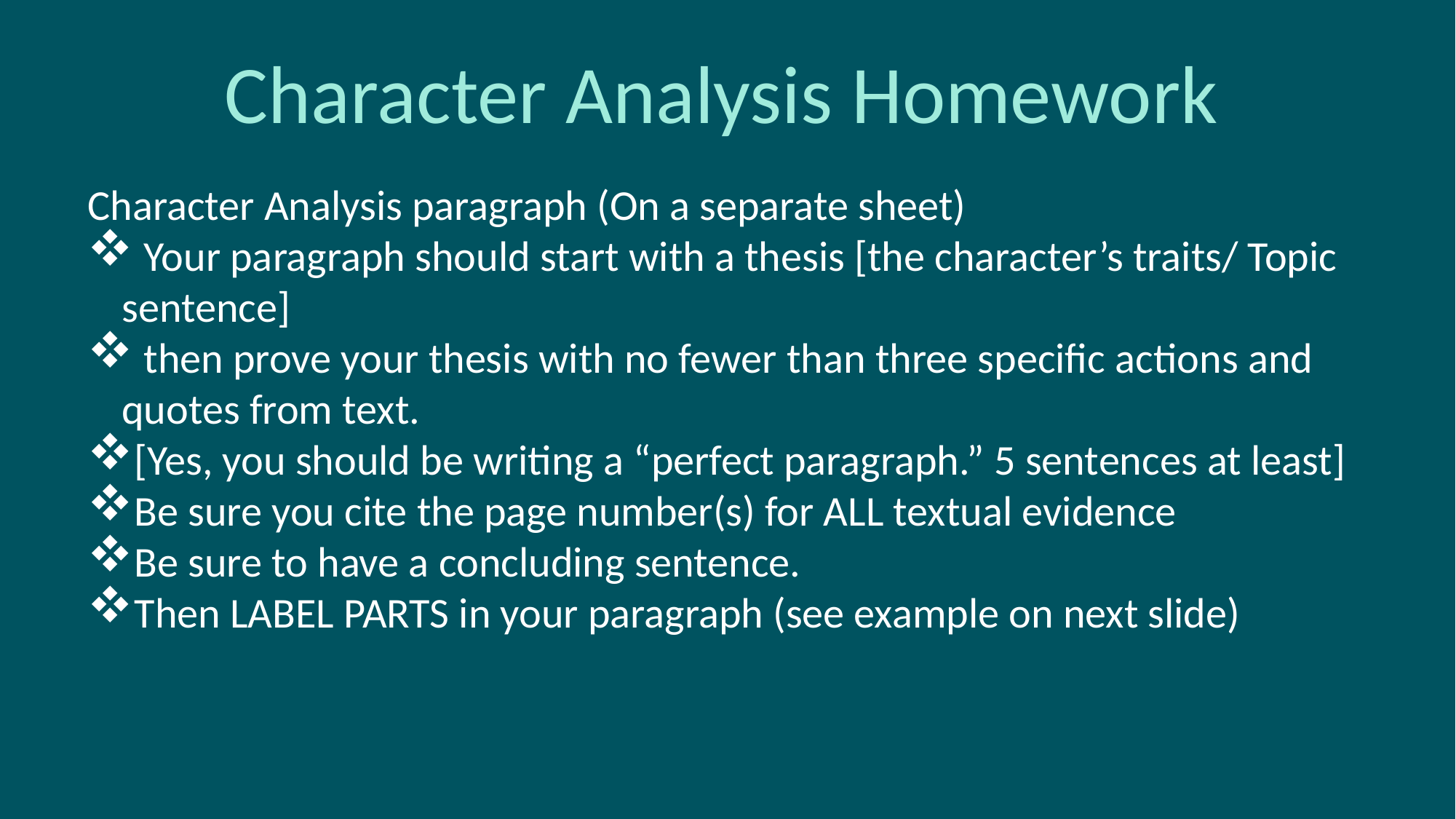

Character Analysis Homework
Character Analysis paragraph (On a separate sheet)
 Your paragraph should start with a thesis [the character’s traits/ Topic sentence]
 then prove your thesis with no fewer than three specific actions and quotes from text.
[Yes, you should be writing a “perfect paragraph.” 5 sentences at least]
Be sure you cite the page number(s) for ALL textual evidence
Be sure to have a concluding sentence.
Then LABEL PARTS in your paragraph (see example on next slide)